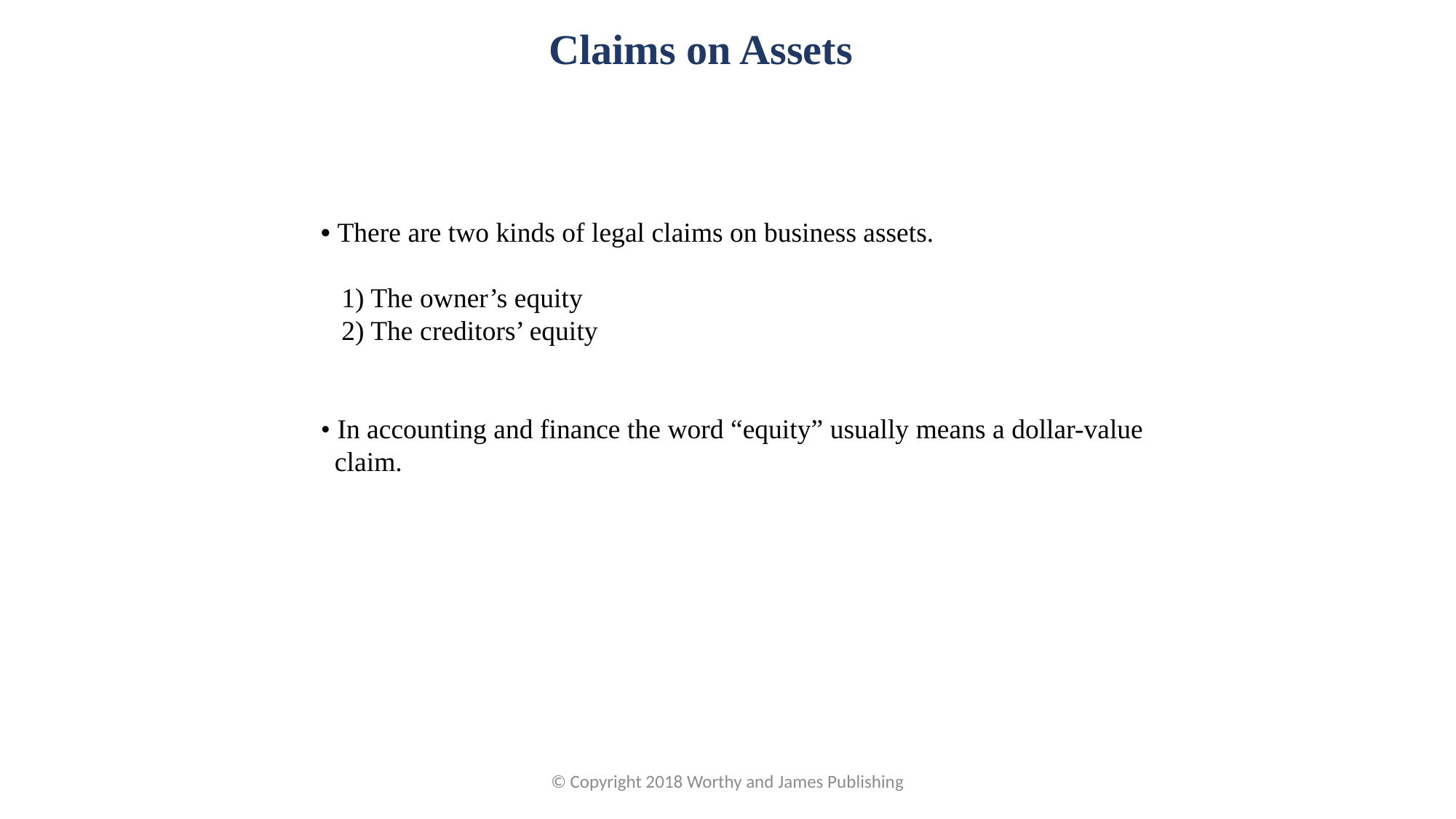

Claims on Assets
• There are two kinds of legal claims on business assets.

   1) The owner’s equity
   2) The creditors’ equity

• In accounting and finance the word “equity” usually means a dollar-value claim.

© Copyright 2018 Worthy and James Publishing